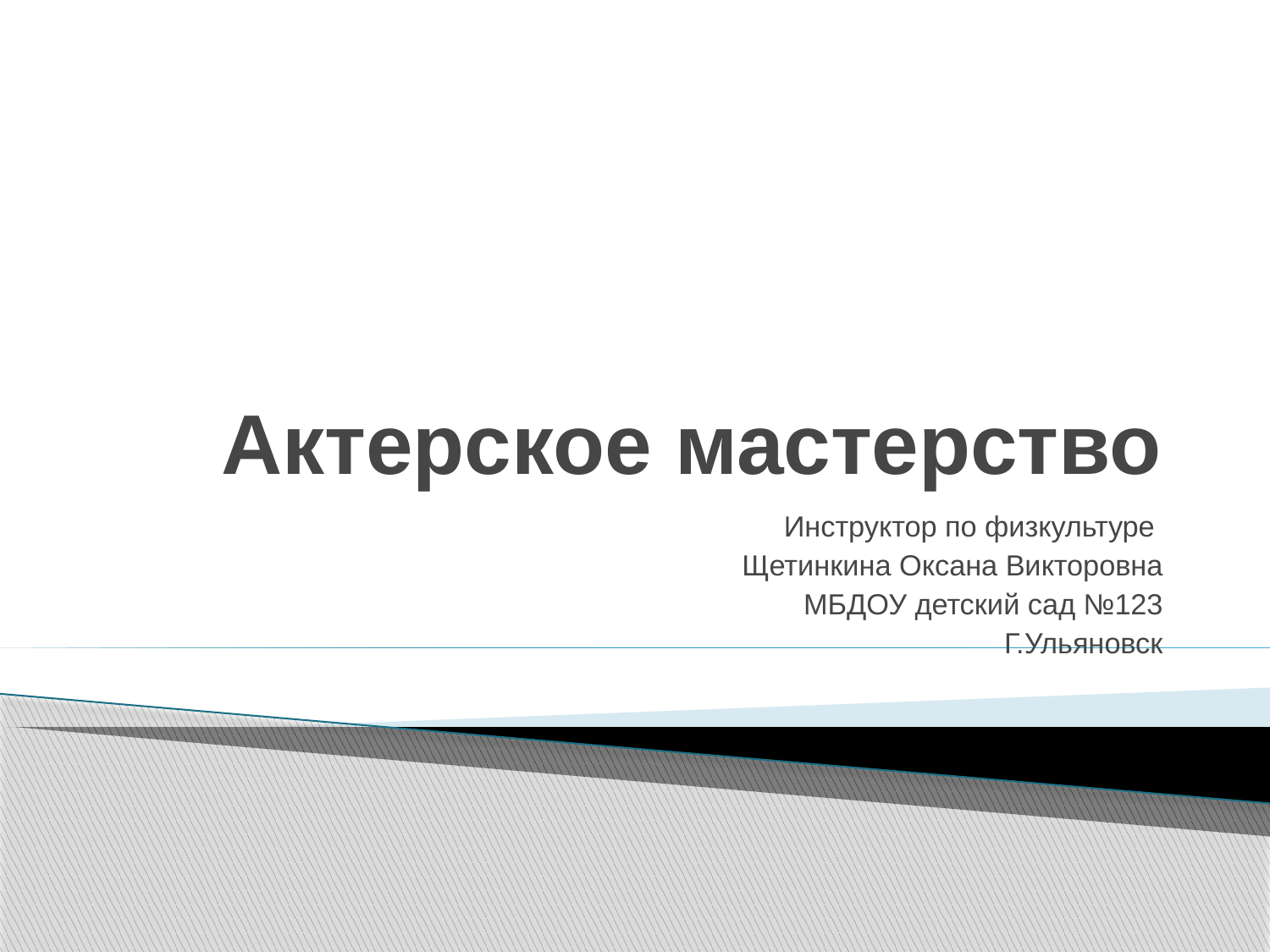

# Актерское мастерство
Инструктор по физкультуре
Щетинкина Оксана Викторовна
МБДОУ детский сад №123
Г.Ульяновск